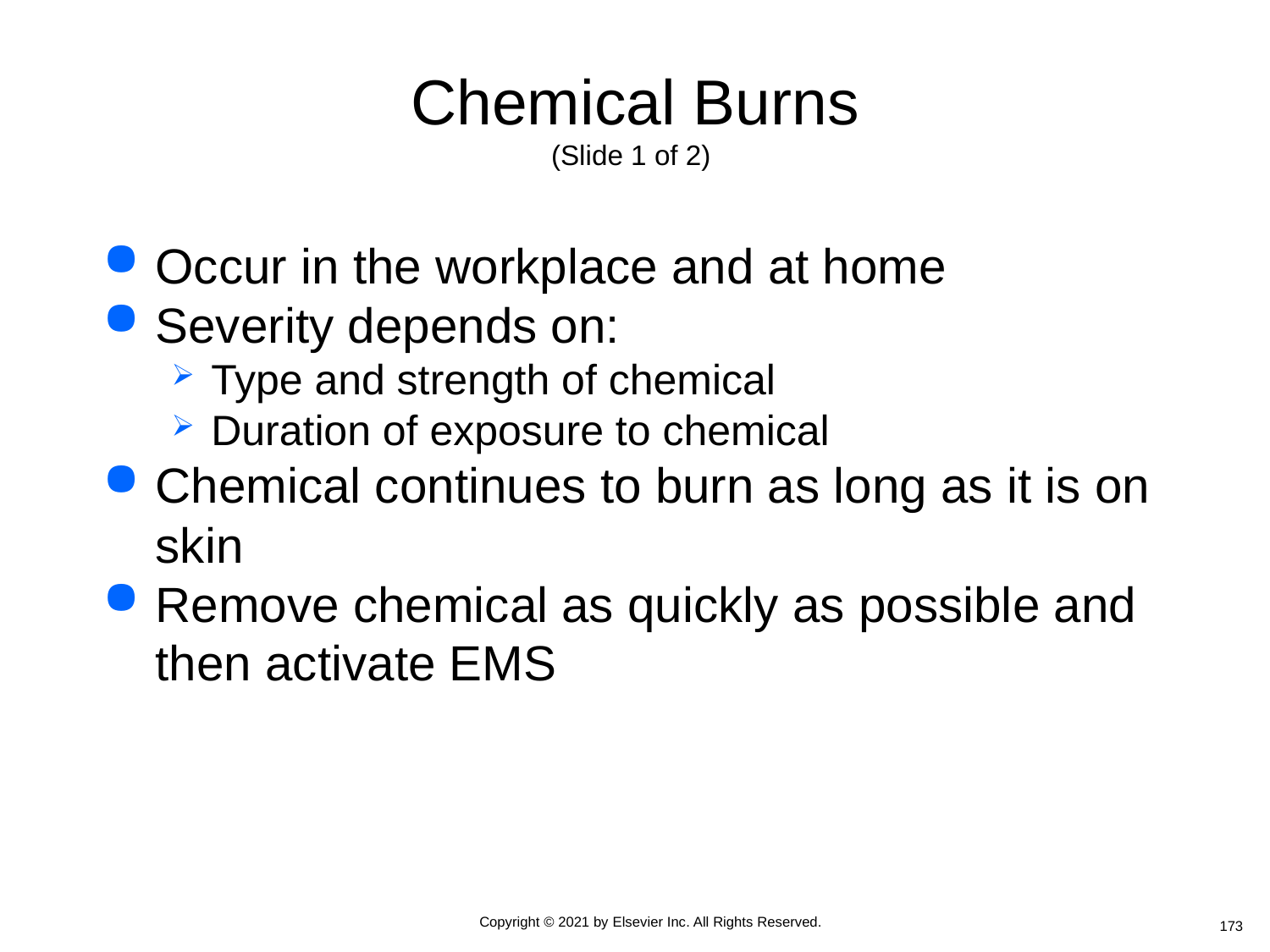

# Chemical Burns (Slide 1 of 2)
Occur in the workplace and at home
Severity depends on:
Type and strength of chemical
Duration of exposure to chemical
Chemical continues to burn as long as it is on skin
Remove chemical as quickly as possible and then activate EMS

173